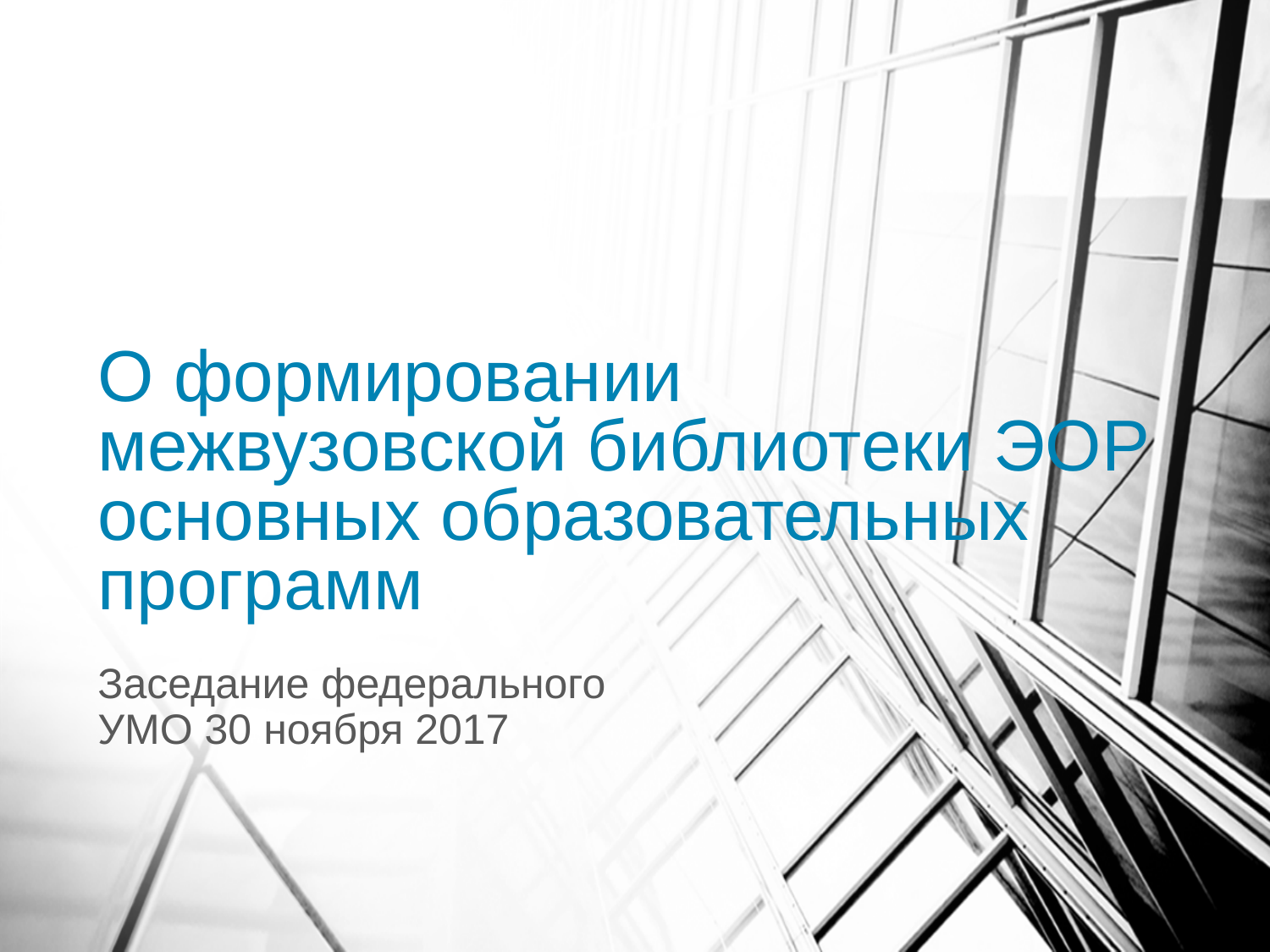

# О формировании межвузовской библиотеки ЭОР основных образовательных программ
Заседание федерального УМО 30 ноября 2017